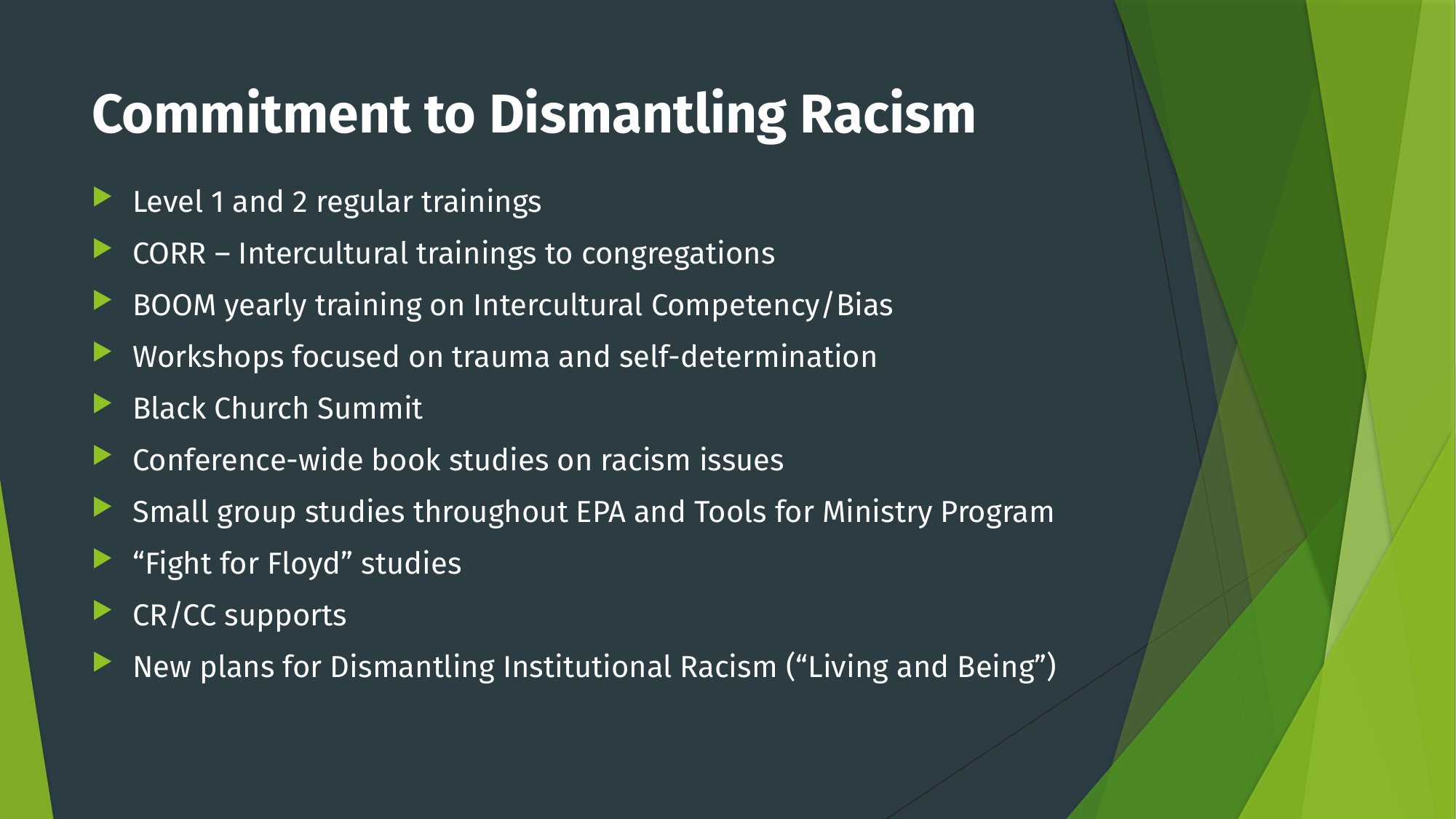

# Commitment to Dismantling Racism
Level 1 and 2 regular trainings
CORR – Intercultural trainings to congregations
BOOM yearly training on Intercultural Competency/Bias
Workshops focused on trauma and self-determination
Black Church Summit
Conference-wide book studies on racism issues
Small group studies throughout EPA and Tools for Ministry Program
“Fight for Floyd” studies
CR/CC supports
New plans for Dismantling Institutional Racism (“Living and Being”)